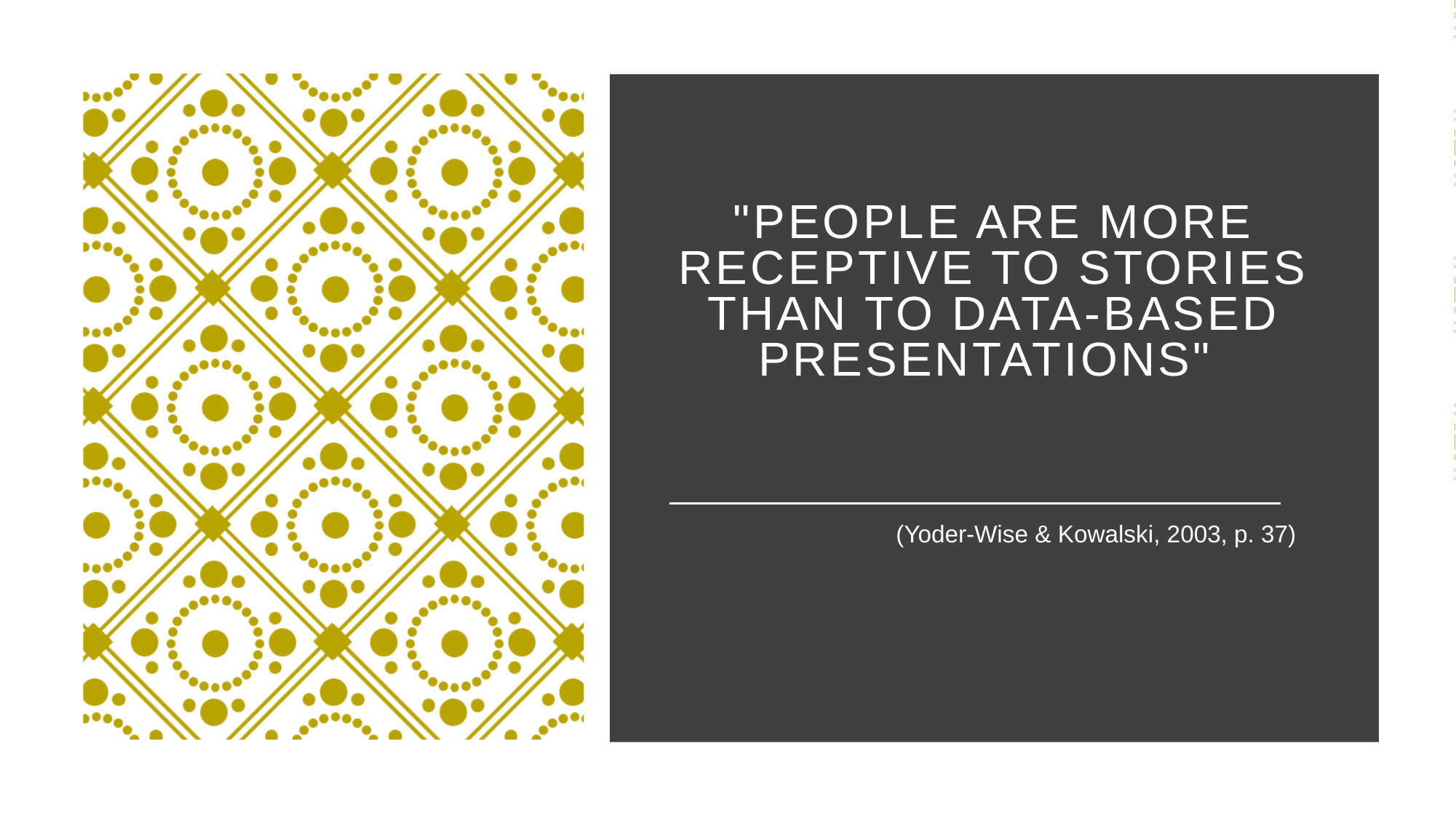

# "People are more receptive to stories than to data-based presentations"
(Yoder-Wise & Kowalski, 2003, p. 37)